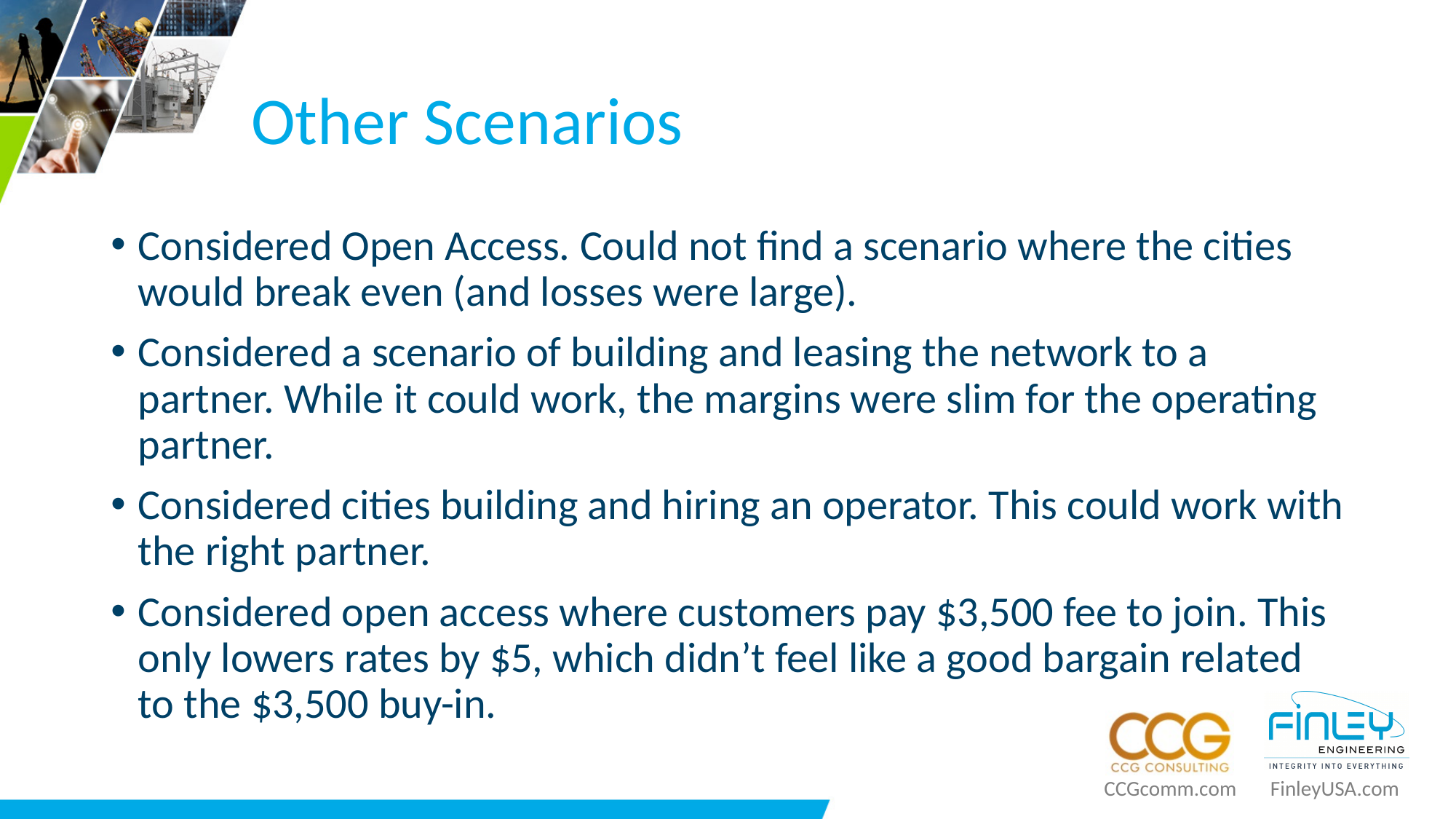

# Other Scenarios
Considered Open Access. Could not find a scenario where the cities would break even (and losses were large).
Considered a scenario of building and leasing the network to a partner. While it could work, the margins were slim for the operating partner.
Considered cities building and hiring an operator. This could work with the right partner.
Considered open access where customers pay $3,500 fee to join. This only lowers rates by $5, which didn’t feel like a good bargain related to the $3,500 buy-in.